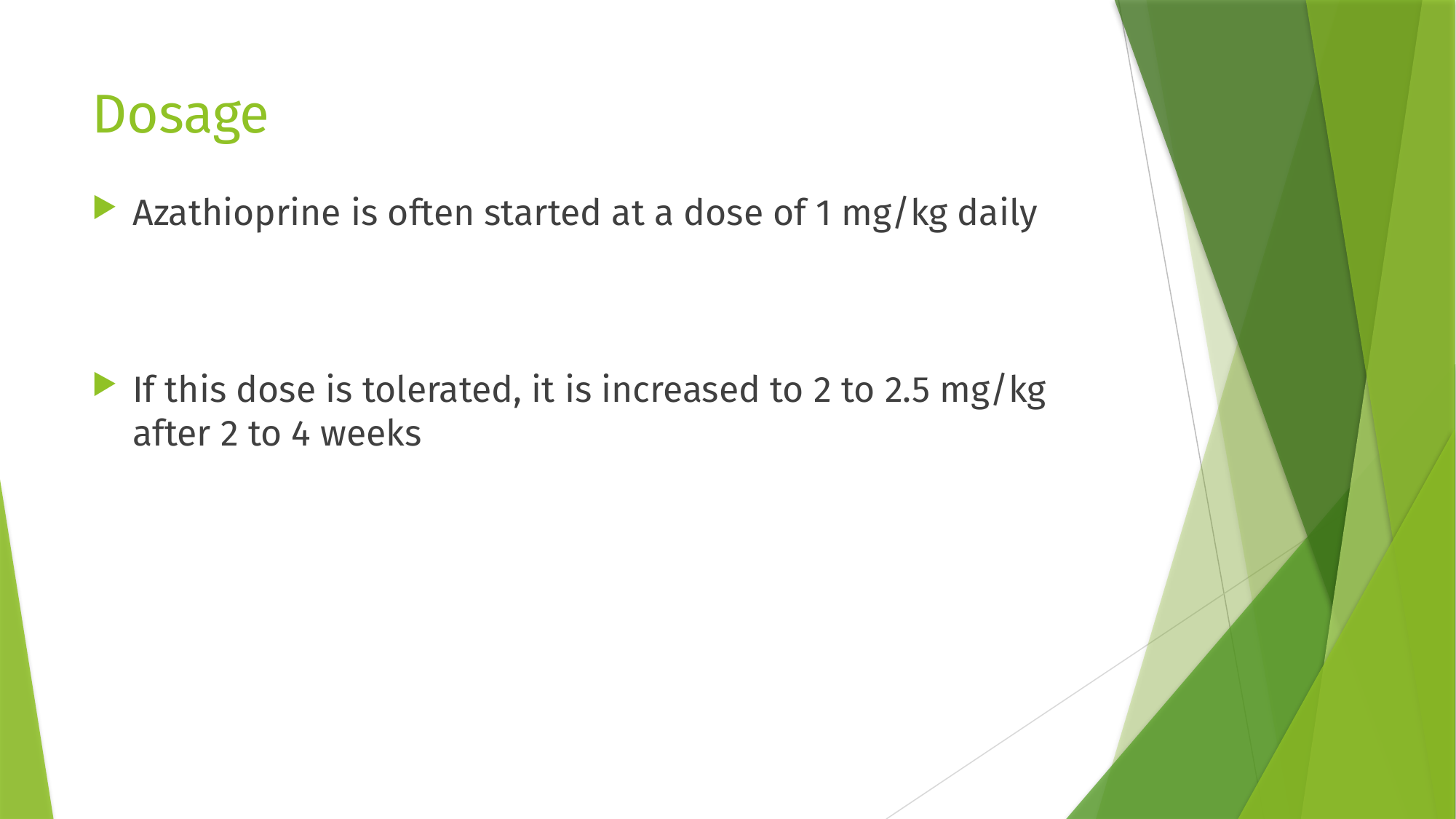

# Dosage
Azathioprine is often started at a dose of 1 mg/kg daily

If this dose is tolerated, it is increased to 2 to 2.5 mg/kg after 2 to 4 weeks